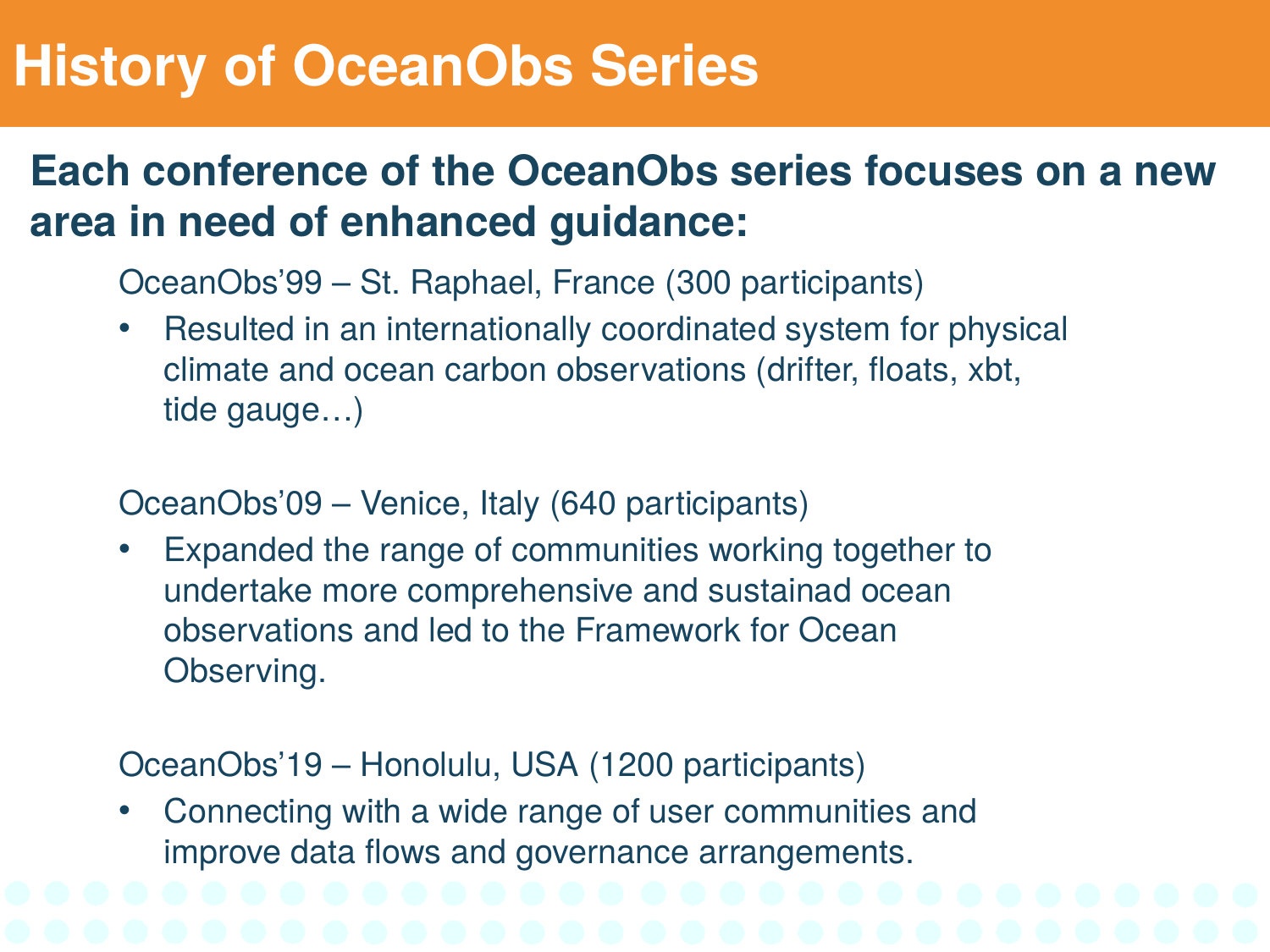

# History of OceanObs Series
Each conference of the OceanObs series focuses on a new area in need of enhanced guidance:
OceanObs’99 – St. Raphael, France (300 participants)
Resulted in an internationally coordinated system for physical climate and ocean carbon observations (drifter, floats, xbt, tide gauge…)

OceanObs’09 – Venice, Italy (640 participants)
Expanded the range of communities working together to undertake more comprehensive and sustainad ocean observations and led to the Framework for Ocean Observing.

OceanObs’19 – Honolulu, USA (1200 participants)
Connecting with a wide range of user communities and improve data flows and governance arrangements.